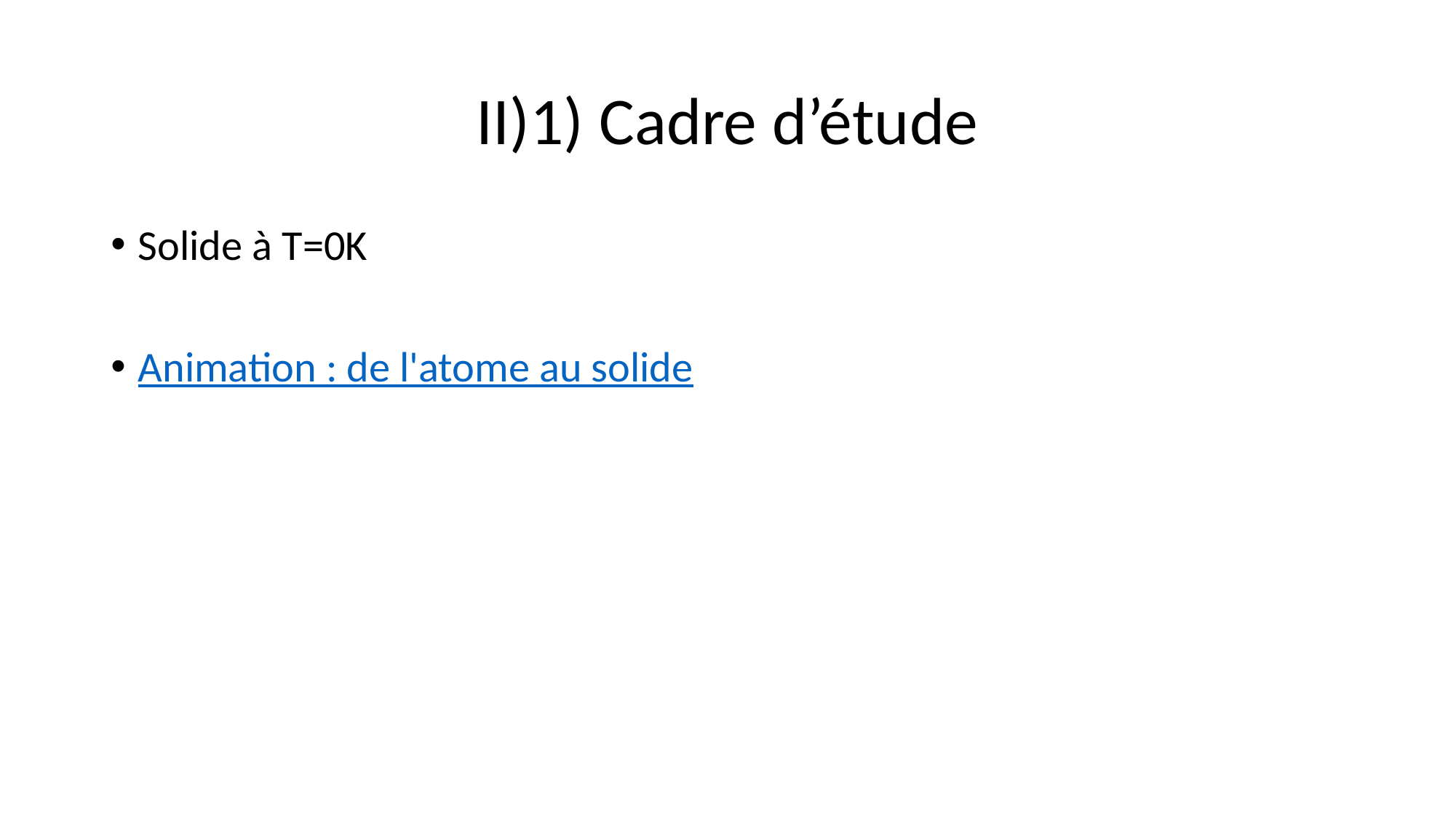

# II)1) Cadre d’étude
Solide à T=0K

Animation : de l'atome au solide